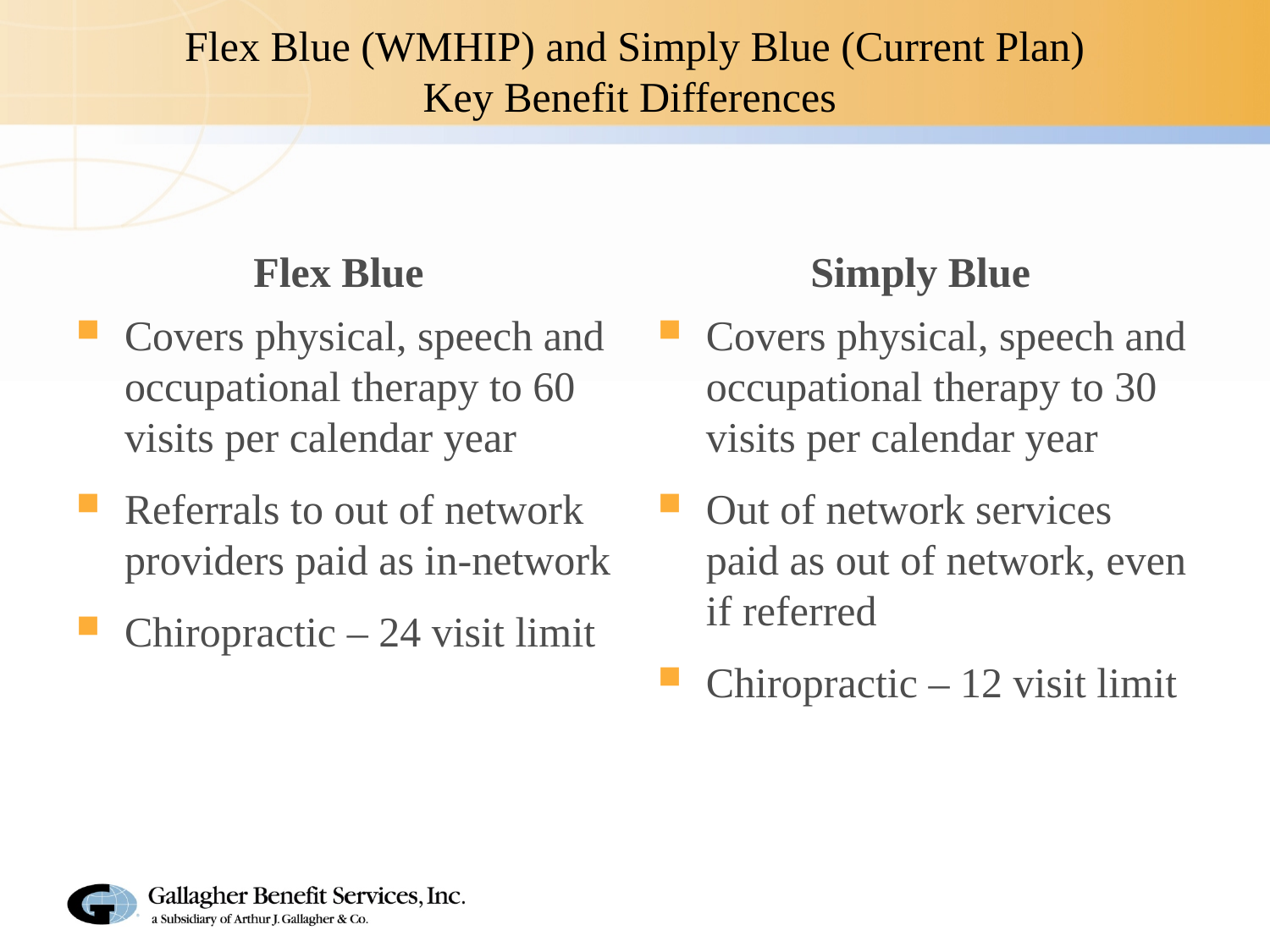

# Flex Blue (WMHIP) and Simply Blue (Current Plan) Key Benefit Differences
Flex Blue
Simply Blue
Covers physical, speech and occupational therapy to 60 visits per calendar year
Referrals to out of network providers paid as in-network
Chiropractic – 24 visit limit
Covers physical, speech and occupational therapy to 30 visits per calendar year
Out of network services paid as out of network, even if referred
Chiropractic – 12 visit limit